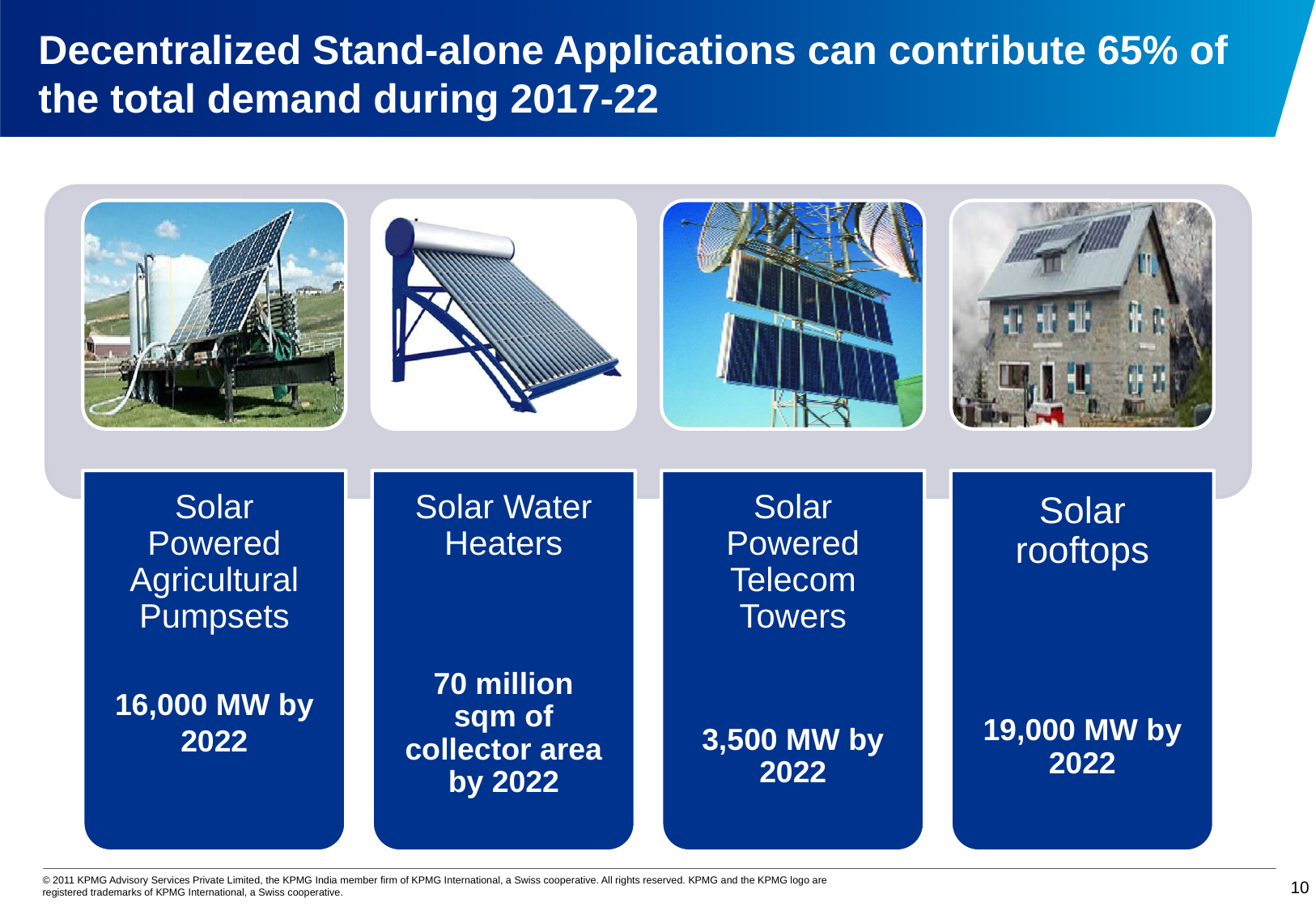

Decentralized Stand-alone Applications can contribute 65% of the total demand during 2017-22
Solar Powered Agricultural Pumpsets

16,000 MW by 2022
Solar Water Heaters

70 million sqm of collector area by 2022
Solar Powered Telecom Towers

3,500 MW by 2022
Solar rooftops

19,000 MW by 2022
10